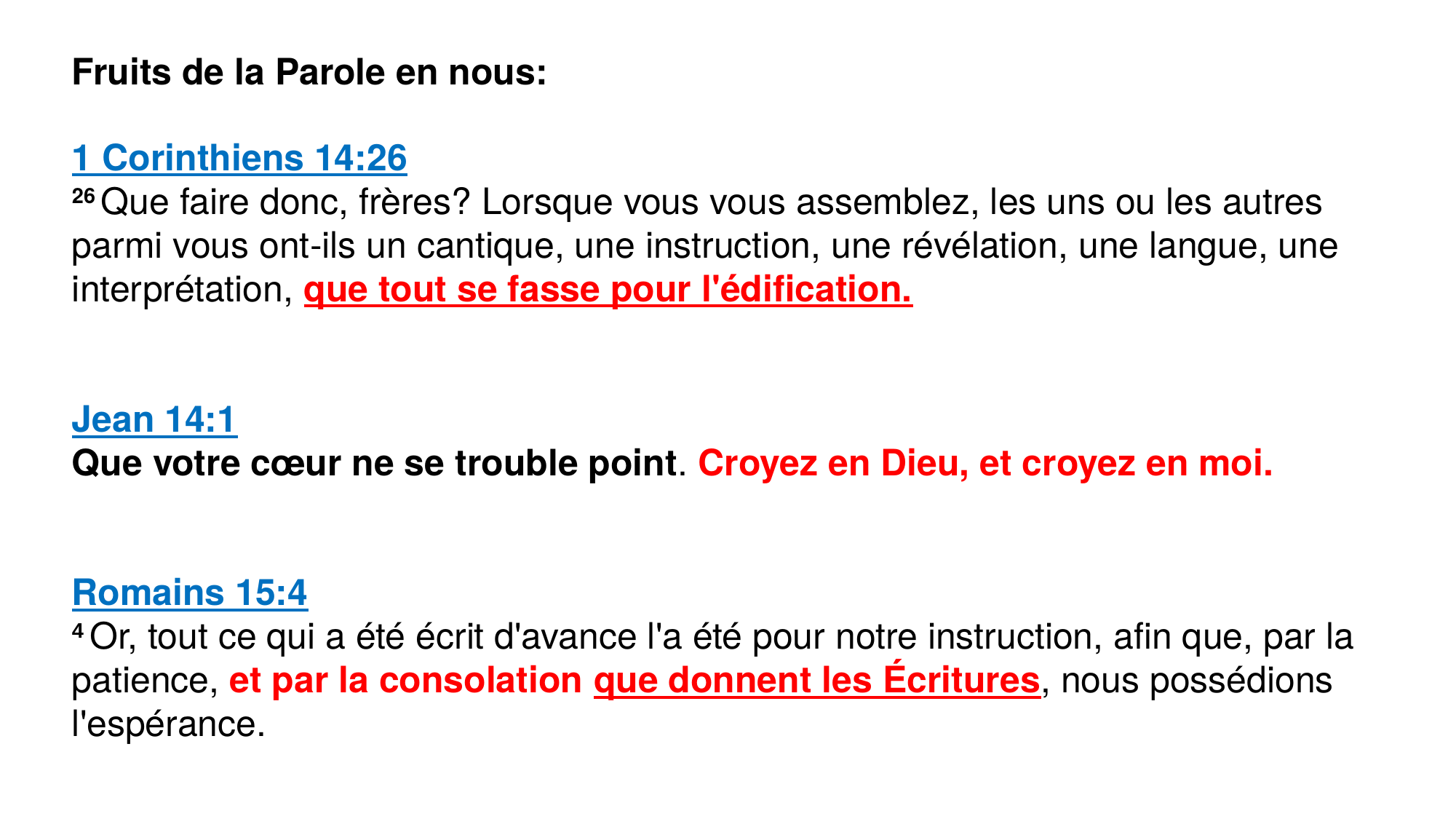

Fruits de la Parole en nous:
1 Corinthiens 14:26
26 Que faire donc, frères? Lorsque vous vous assemblez, les uns ou les autres parmi vous ont-ils un cantique, une instruction, une révélation, une langue, une interprétation, que tout se fasse pour l'édification.
Jean 14:1
Que votre cœur ne se trouble point. Croyez en Dieu, et croyez en moi.
Romains 15:4
4 Or, tout ce qui a été écrit d'avance l'a été pour notre instruction, afin que, par la patience, et par la consolation que donnent les Écritures, nous possédions l'espérance.